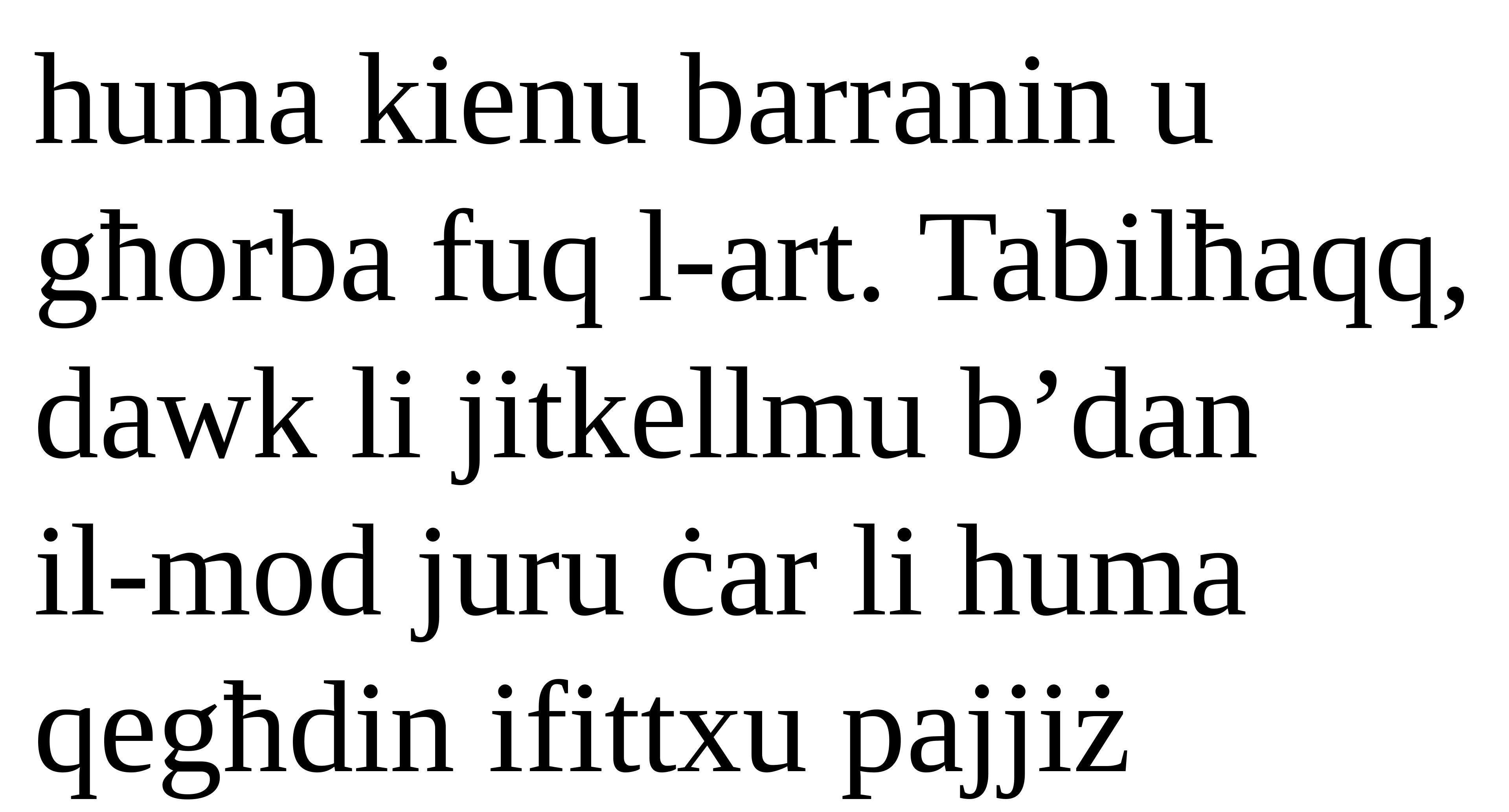

huma kienu barranin u għorba fuq l-art. Tabilħaqq, dawk li jitkellmu b’dan
il-mod juru ċar li huma qegħdin ifittxu pajjiż